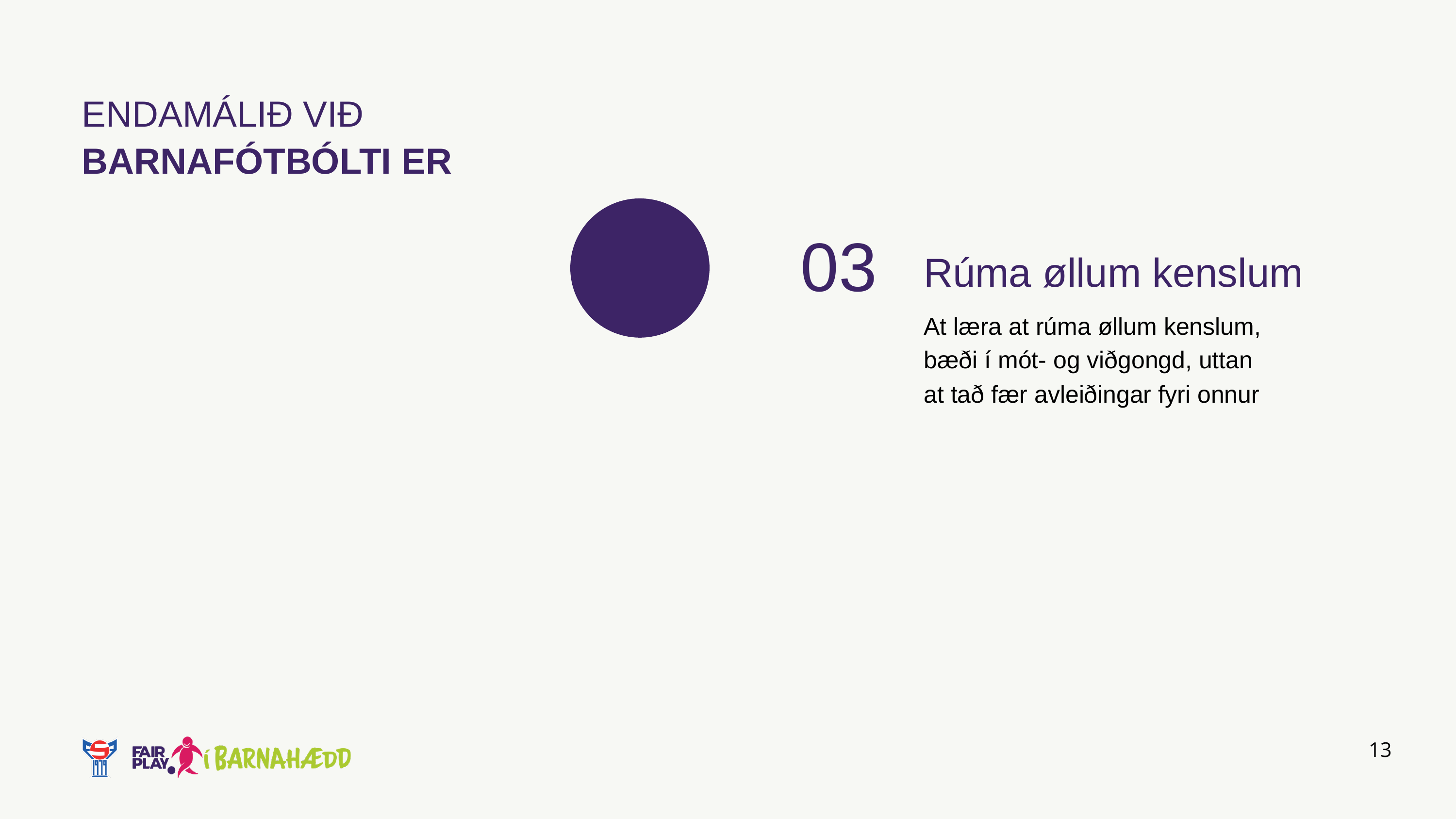

ENDAMÁLIÐ VIÐ BARNAFÓTBÓLTI ER
03
Rúma øllum kenslum
At læra at rúma øllum kenslum, bæði í mót- og viðgongd, uttan at tað fær avleiðingar fyri onnur
13